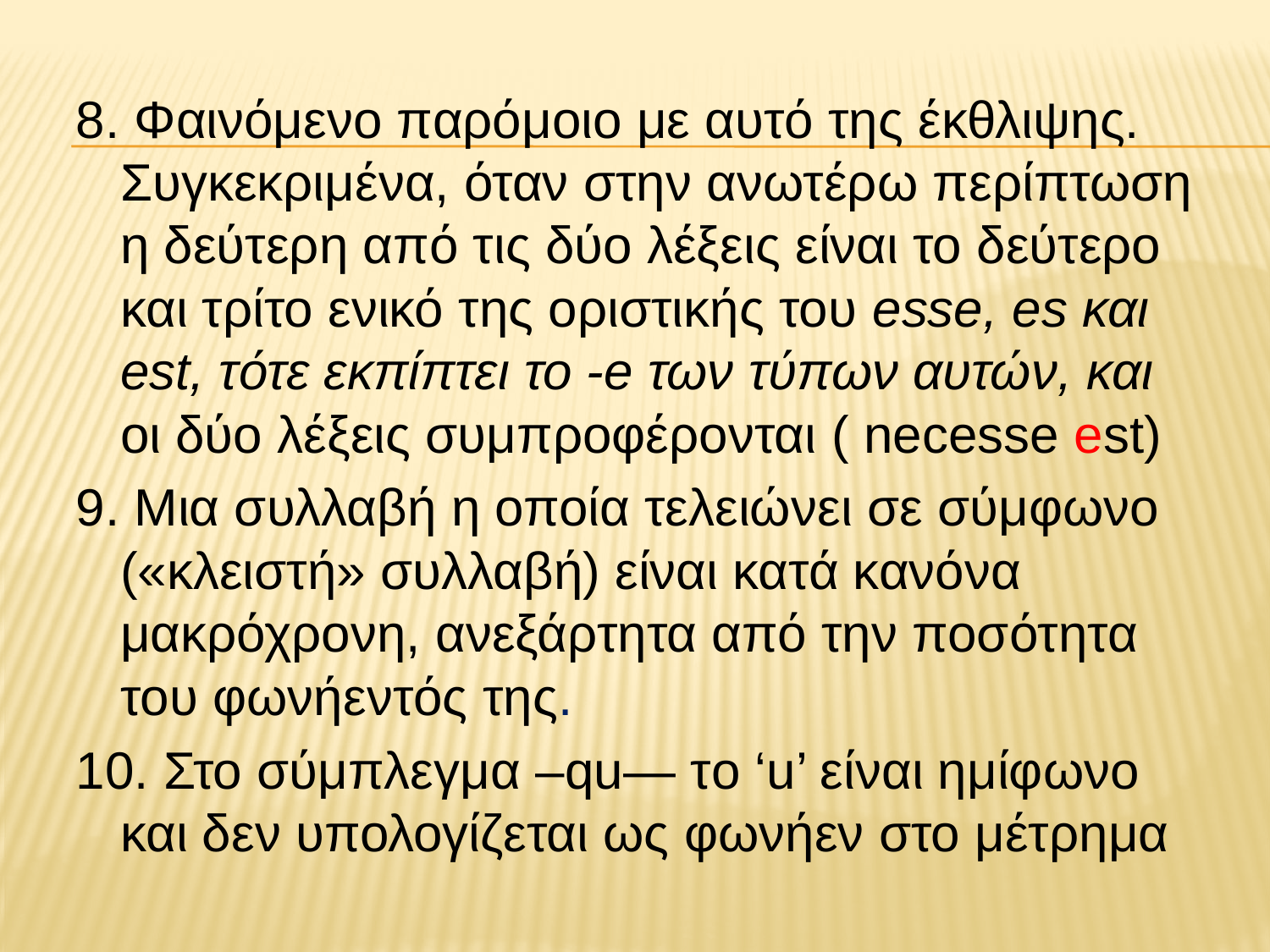

#
8. Φαινόμενο παρόμοιο με αυτό της έκθλιψης. Συγκεκριμένα, όταν στην ανωτέρω περίπτωση η δεύτερη από τις δύο λέξεις είναι το δεύτερο και τρίτο ενικό της οριστικής του esse, es και est, τότε εκπίπτει το -e των τύπων αυτών, και οι δύο λέξεις συμπροφέρονται ( necesse est)
9. Μια συλλαβή η οποία τελειώνει σε σύμφωνο («κλειστή» συλλαβή) είναι κατά κανόνα μακρόχρονη, ανεξάρτητα από την ποσότητα του φωνήεντός της.
10. Στο σύμπλεγμα –qu— τo ‘u’ είναι ημίφωνο και δεν υπολογίζεται ως φωνήεν στο μέτρημα